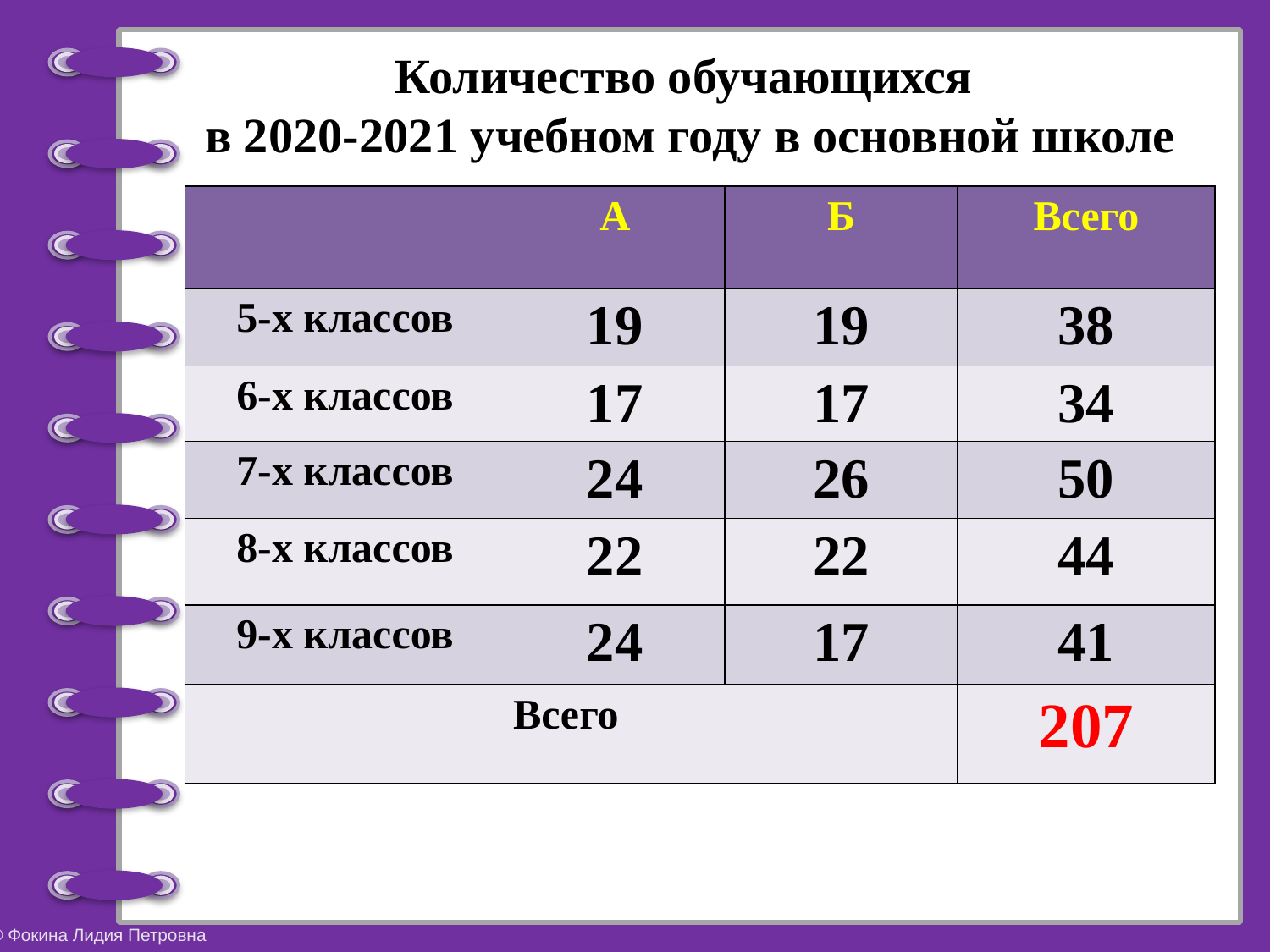

# Количество обучающихся в 2020-2021 учебном году в основной школе
|  | А | Б | Всего |
| --- | --- | --- | --- |
| 5-х классов | 19 | 19 | 38 |
| 6-х классов | 17 | 17 | 34 |
| 7-х классов | 24 | 26 | 50 |
| 8-х классов | 22 | 22 | 44 |
| 9-х классов | 24 | 17 | 41 |
| Всего |  |  | 207 |